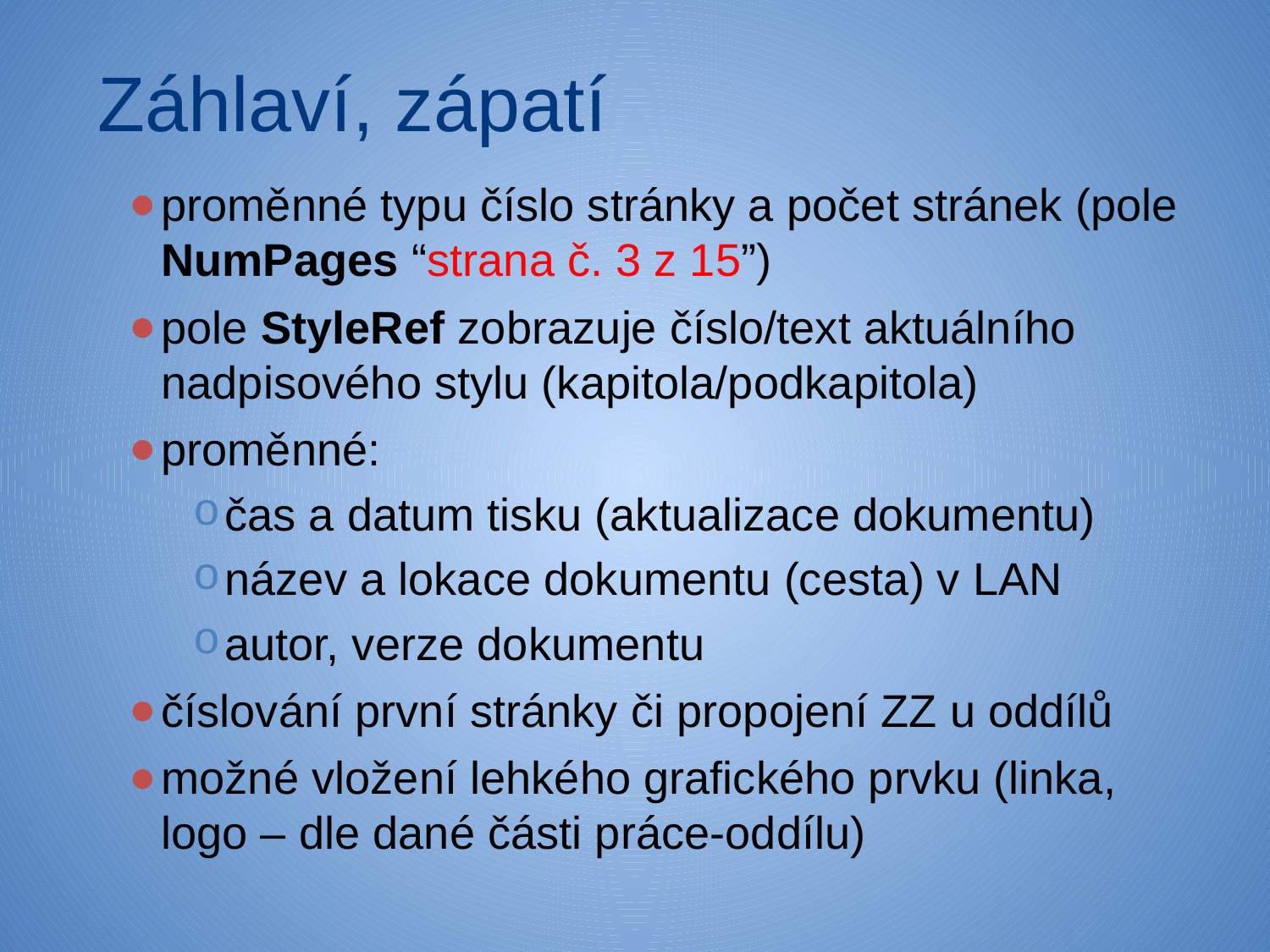

# Záhlaví, zápatí
proměnné typu číslo stránky a počet stránek (pole NumPages “strana č. 3 z 15”)
pole StyleRef zobrazuje číslo/text aktuálního nadpisového stylu (kapitola/podkapitola)
proměnné:
čas a datum tisku (aktualizace dokumentu)
název a lokace dokumentu (cesta) v LAN
autor, verze dokumentu
číslování první stránky či propojení ZZ u oddílů
možné vložení lehkého grafického prvku (linka, logo – dle dané části práce-oddílu)